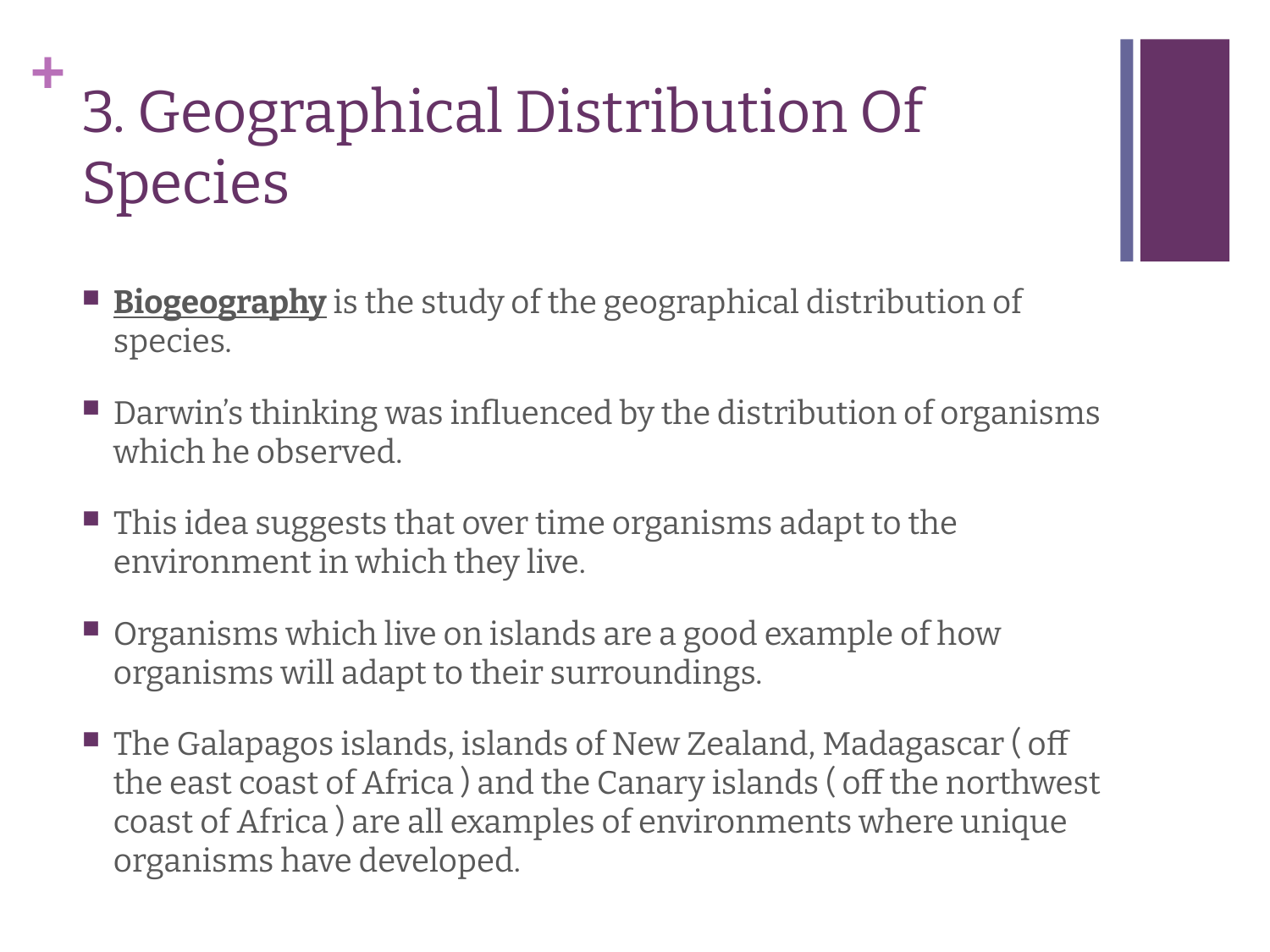

# 3. Geographical Distribution Of Species
Biogeography is the study of the geographical distribution of species.
Darwin’s thinking was influenced by the distribution of organisms which he observed.
This idea suggests that over time organisms adapt to the environment in which they live.
Organisms which live on islands are a good example of how organisms will adapt to their surroundings.
The Galapagos islands, islands of New Zealand, Madagascar ( off the east coast of Africa ) and the Canary islands ( off the northwest coast of Africa ) are all examples of environments where unique organisms have developed.